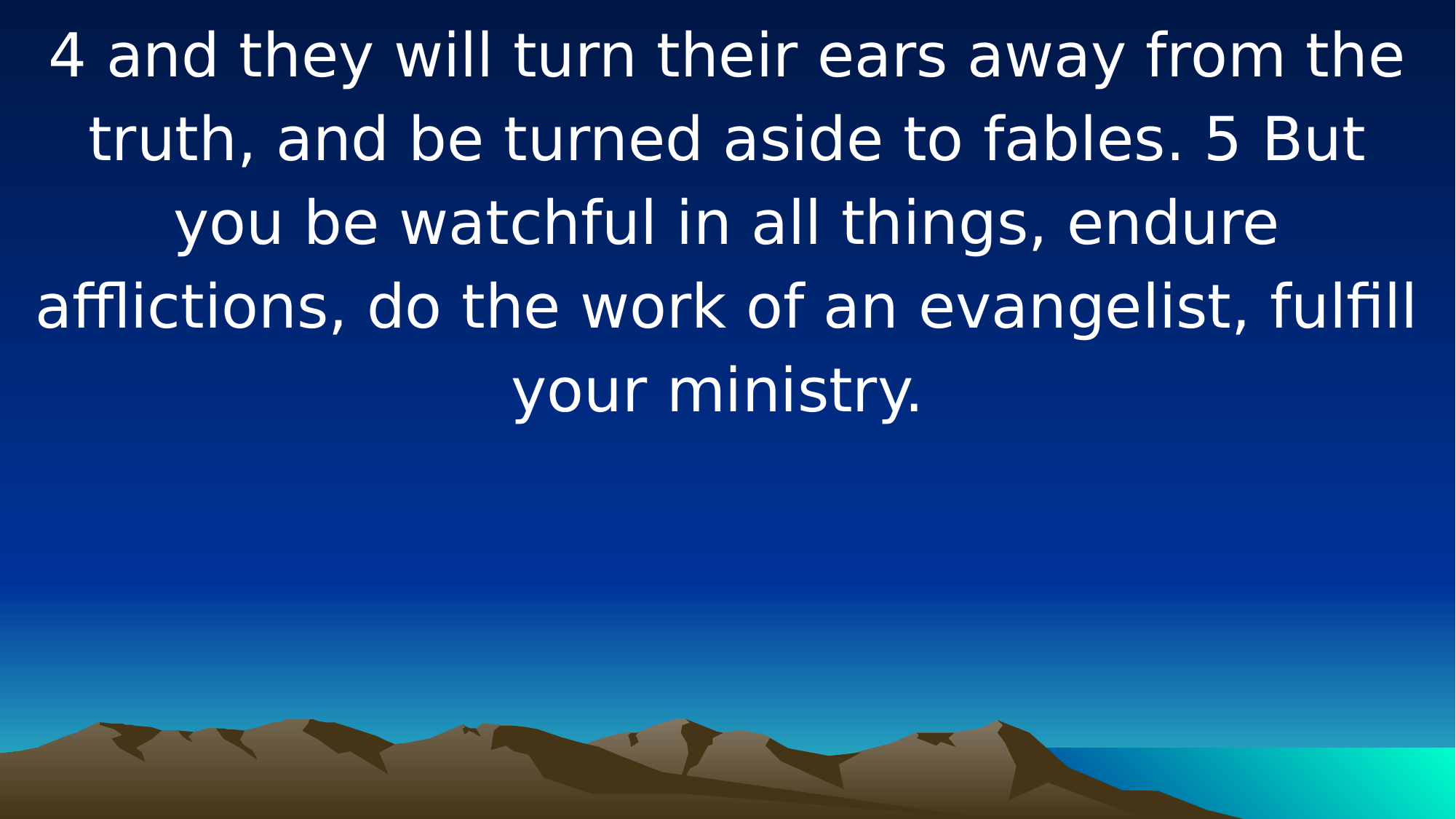

4 and they will turn their ears away from the truth, and be turned aside to fables. 5 But you be watchful in all things, endure afflictions, do the work of an evangelist, fulfill your ministry.